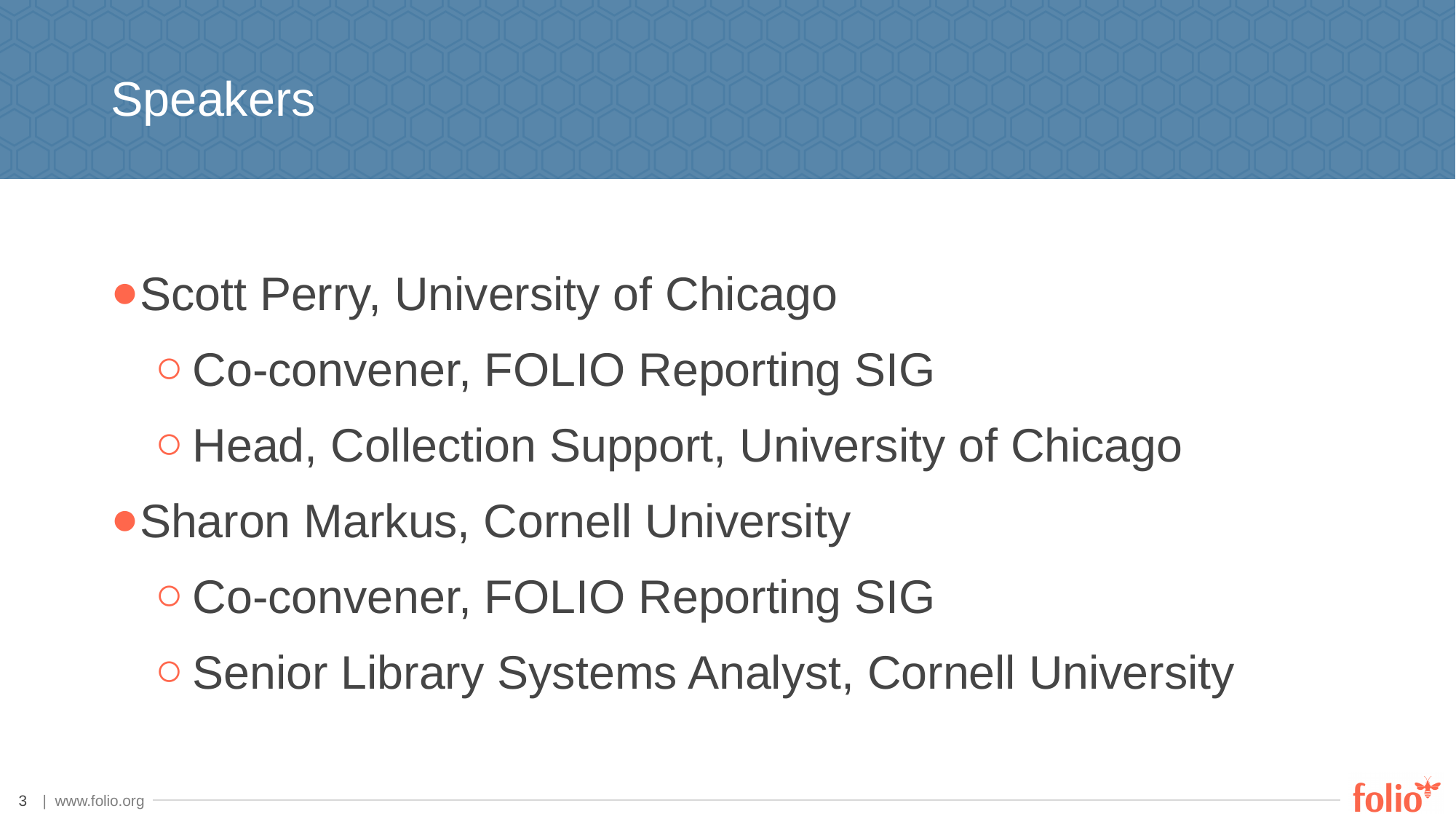

# Speakers

Scott Perry, University of Chicago
Co-convener, FOLIO Reporting SIG
Head, Collection Support, University of Chicago
Sharon Markus, Cornell University
Co-convener, FOLIO Reporting SIG
Senior Library Systems Analyst, Cornell University